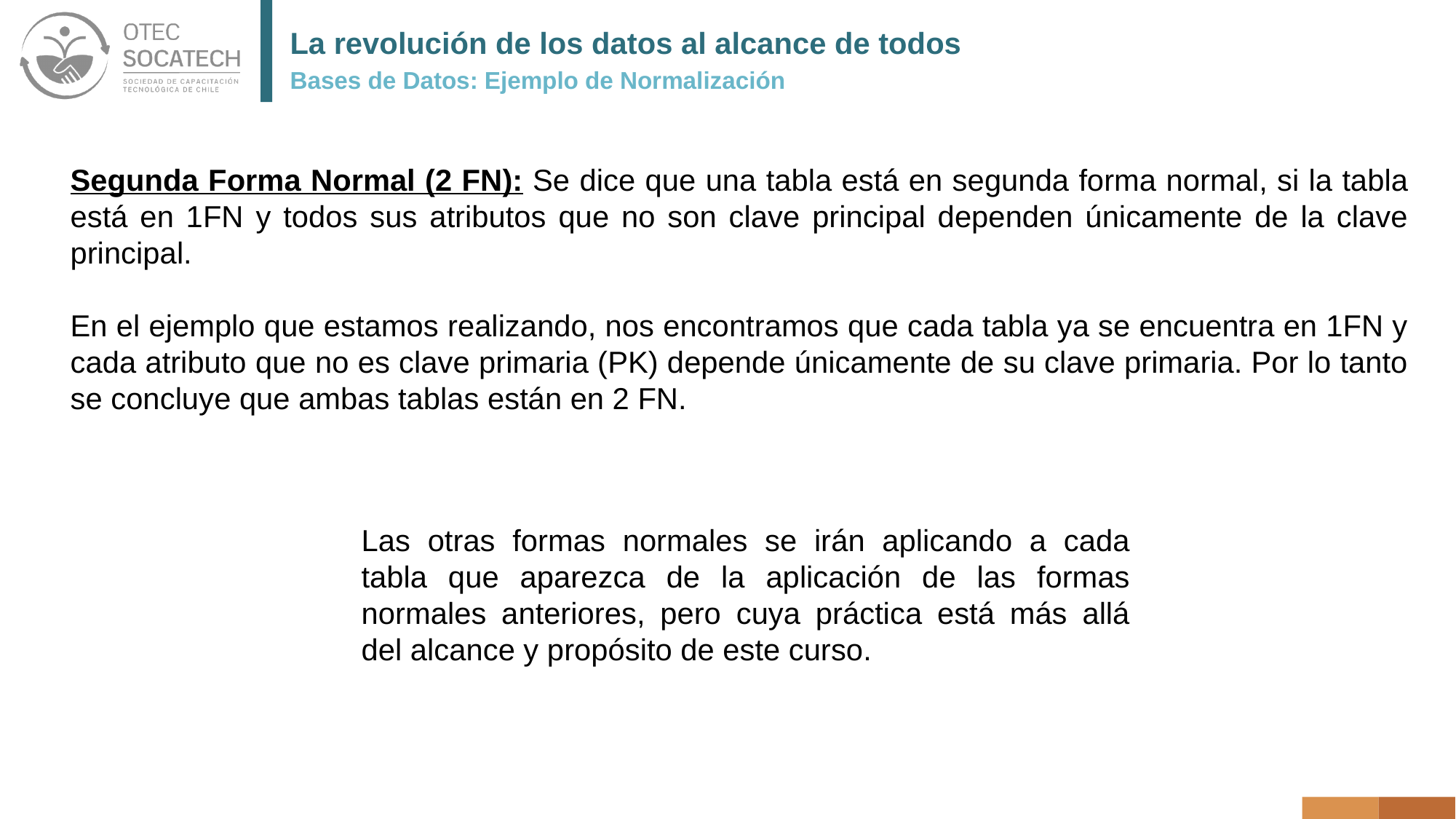

# La revolución de los datos al alcance de todos
Bases de Datos: Ejemplo de Normalización
Segunda Forma Normal (2 FN): Se dice que una tabla está en segunda forma normal, si la tabla está en 1FN y todos sus atributos que no son clave principal dependen únicamente de la clave principal.

En el ejemplo que estamos realizando, nos encontramos que cada tabla ya se encuentra en 1FN y cada atributo que no es clave primaria (PK) depende únicamente de su clave primaria. Por lo tanto se concluye que ambas tablas están en 2 FN.
Las otras formas normales se irán aplicando a cada tabla que aparezca de la aplicación de las formas normales anteriores, pero cuya práctica está más allá del alcance y propósito de este curso.